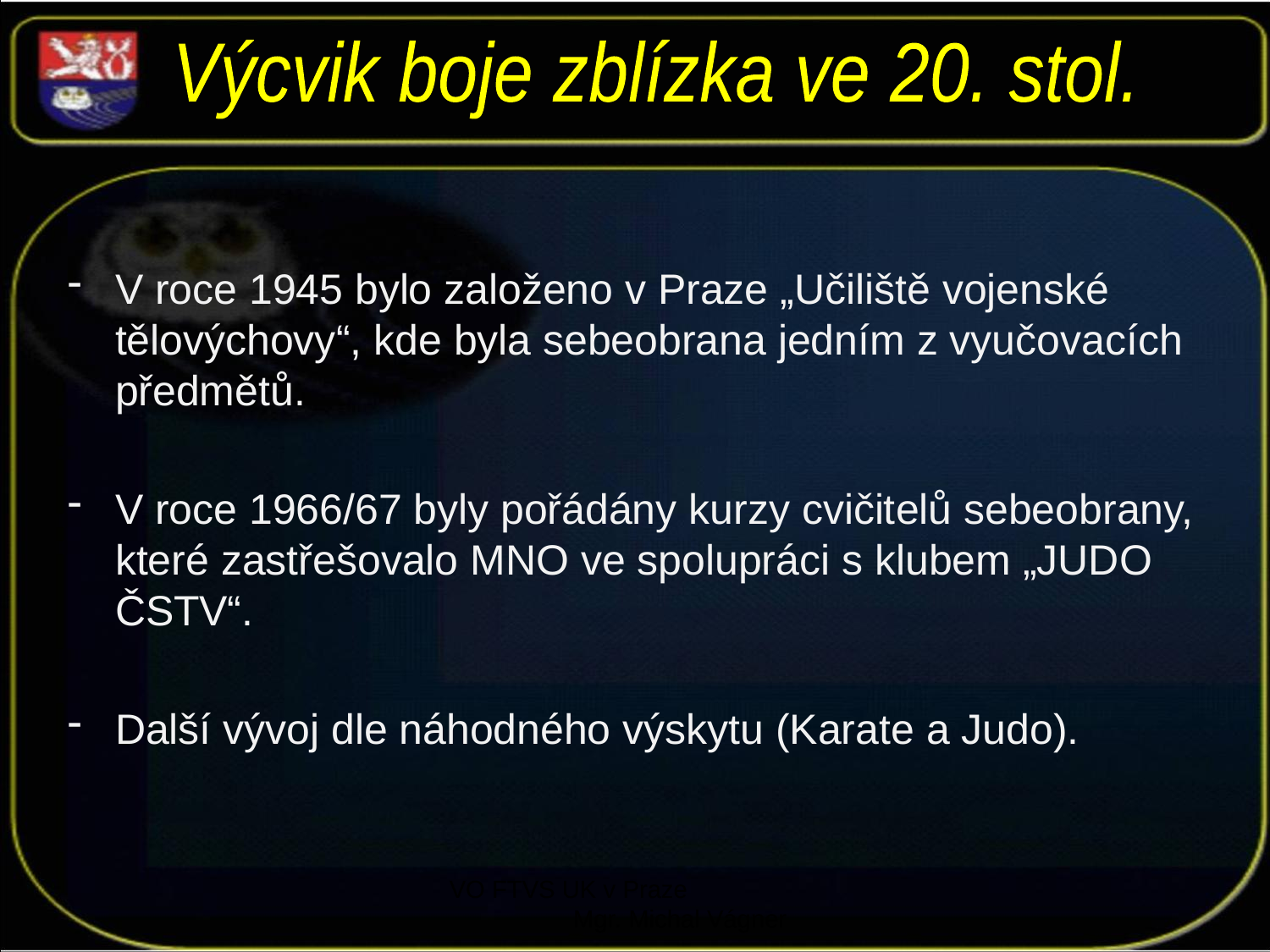

Výcvik boje zblízka ve 20. stol.

V roce 1945 bylo založeno v Praze „Učiliště vojenské tělovýchovy“, kde byla sebeobrana jedním z vyučovacích předmětů.

V roce 1966/67 byly pořádány kurzy cvičitelů sebeobrany, které zastřešovalo MNO ve spolupráci s klubem „JUDO ČSTV“.

Další vývoj dle náhodného výskytu (Karate a Judo).
VO FTVS UK v Praze                                   Mgr. Michal Vágner